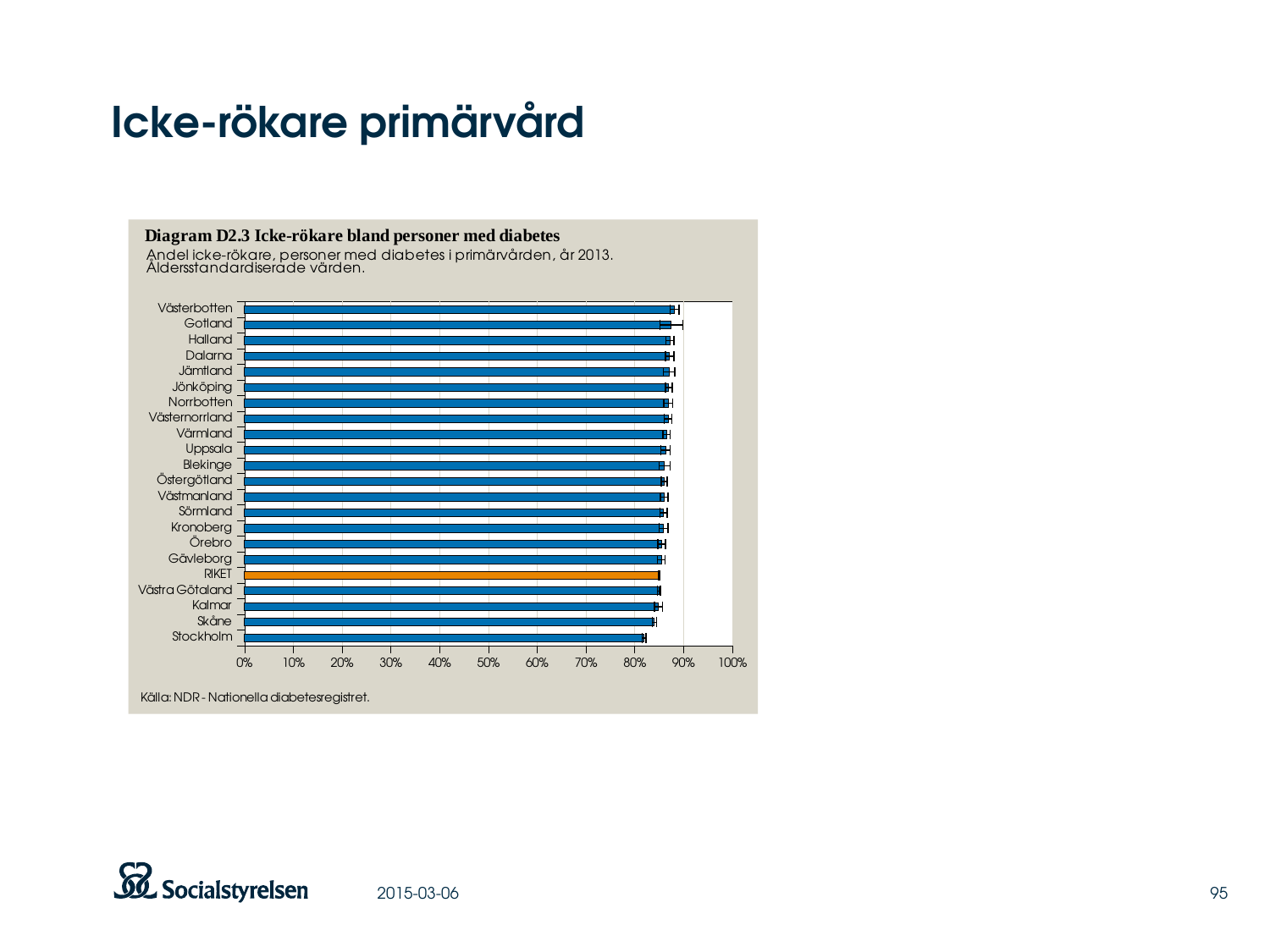

# Icke-rökare primärvård

### Chart

| Category | landsting |
|---|---|
| Stockholm | 0.819177251609807 |
| Skåne | 0.8404505047521733 |
| Kalmar | 0.849044060376479 |
| Västra Götaland | 0.8493962693260657 |
| RIKET | 0.8497139994541807 |
| Gävleborg | 0.8545039987062144 |
| Örebro | 0.8550589688452734 |
| Kronoberg | 0.8590390134649194 |
| Sörmland | 0.8591014263145436 |
| Västmanland | 0.8603858609342876 |
| Östergötland | 0.8604347943040658 |
| Blekinge | 0.8612987273307945 |
| Uppsala | 0.8633504789434834 |
| Värmland | 0.8655301112715492 |
| Västernorrland | 0.868455645735084 |
| Norrbotten | 0.8686417972334433 |
| Jönköping | 0.8699318316207607 |
| Jämtland | 0.8706215703713174 |
| Dalarna | 0.8716941584566356 |
| Halland | 0.8722977852641904 |
| Gotland | 0.8752375944496773 |
| Västerbotten | 0.8814689158196142 |
2015-03-06

95